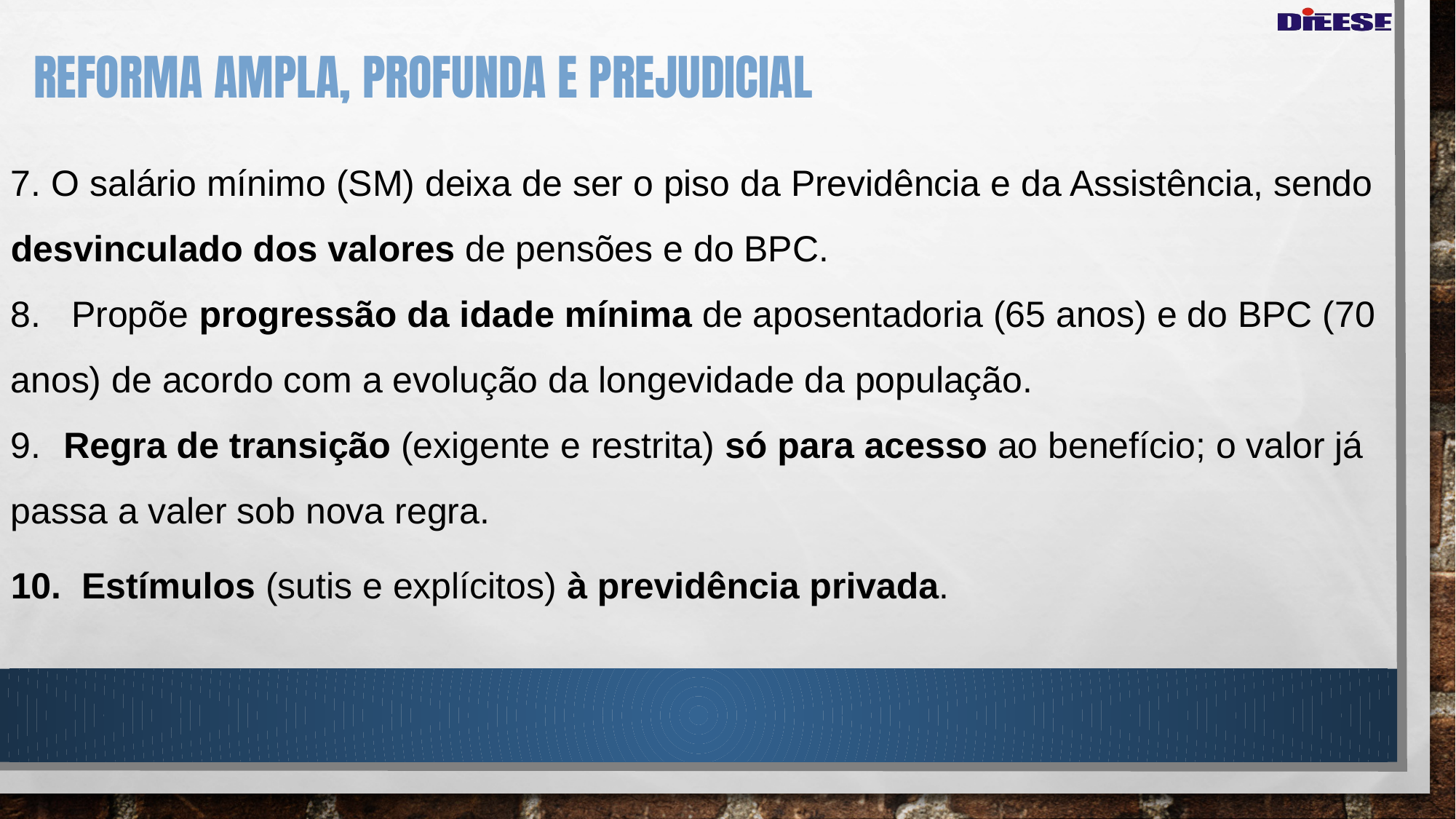

# Reforma ampla, profunda e prejudicial
7. O salário mínimo (SM) deixa de ser o piso da Previdência e da Assistência, sendo desvinculado dos valores de pensões e do BPC.
8.   Propõe progressão da idade mínima de aposentadoria (65 anos) e do BPC (70 anos) de acordo com a evolução da longevidade da população.
9.	 Regra de transição (exigente e restrita) só para acesso ao benefício; o valor já passa a valer sob nova regra.
10.  Estímulos (sutis e explícitos) à previdência privada.